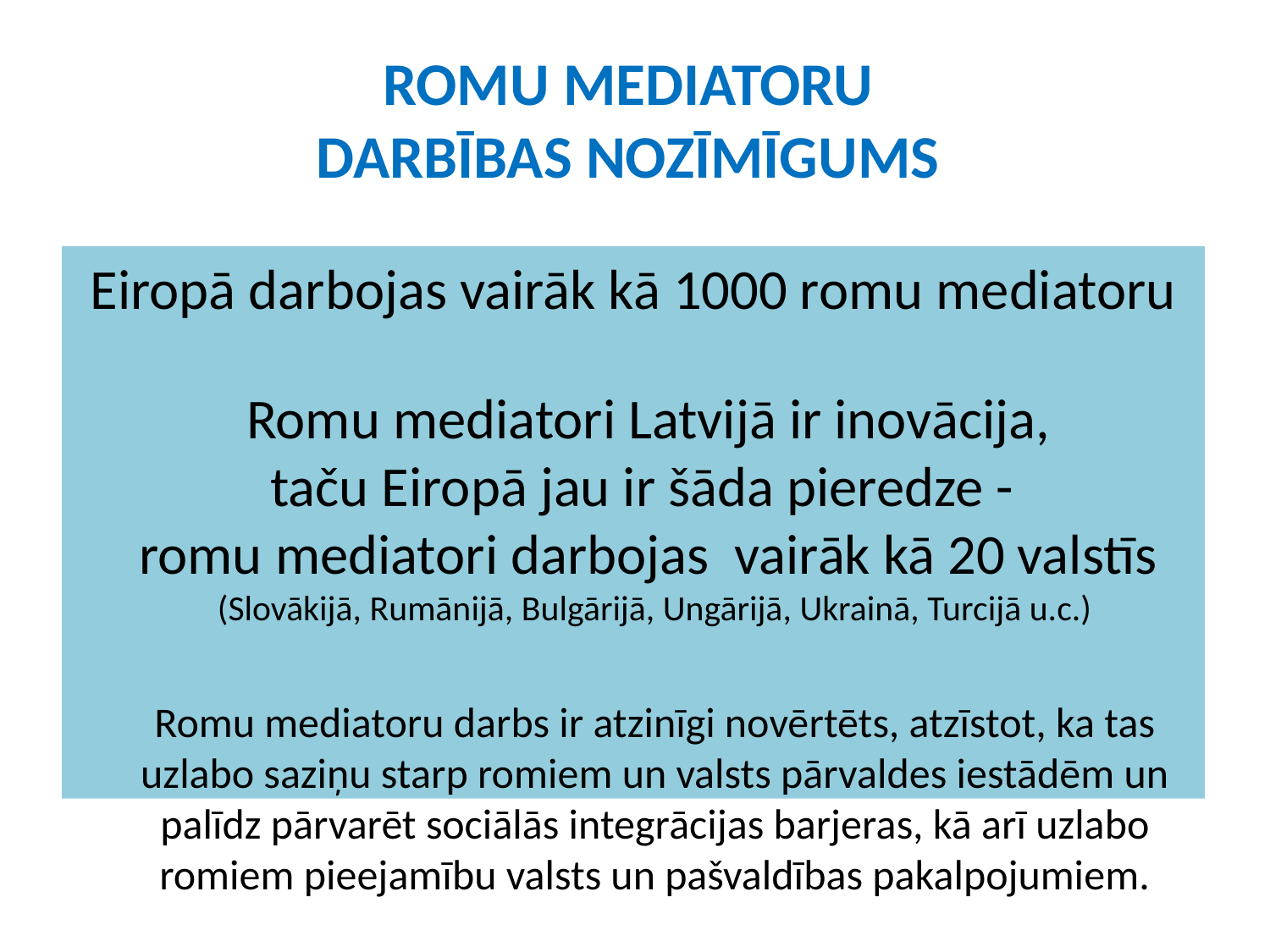

# ROMU MEDIATORU DARBĪBAS NOZĪMĪGUMS
Eiropā darbojas vairāk kā 1000 romu mediatoru
Romu mediatori Latvijā ir inovācija,
taču Eiropā jau ir šāda pieredze -
romu mediatori darbojas  vairāk kā 20 valstīs
(Slovākijā, Rumānijā, Bulgārijā, Ungārijā, Ukrainā, Turcijā u.c.)

Romu mediatoru darbs ir atzinīgi novērtēts, atzīstot, ka tas uzlabo saziņu starp romiem un valsts pārvaldes iestādēm un palīdz pārvarēt sociālās integrācijas barjeras, kā arī uzlabo romiem pieejamību valsts un pašvaldības pakalpojumiem.